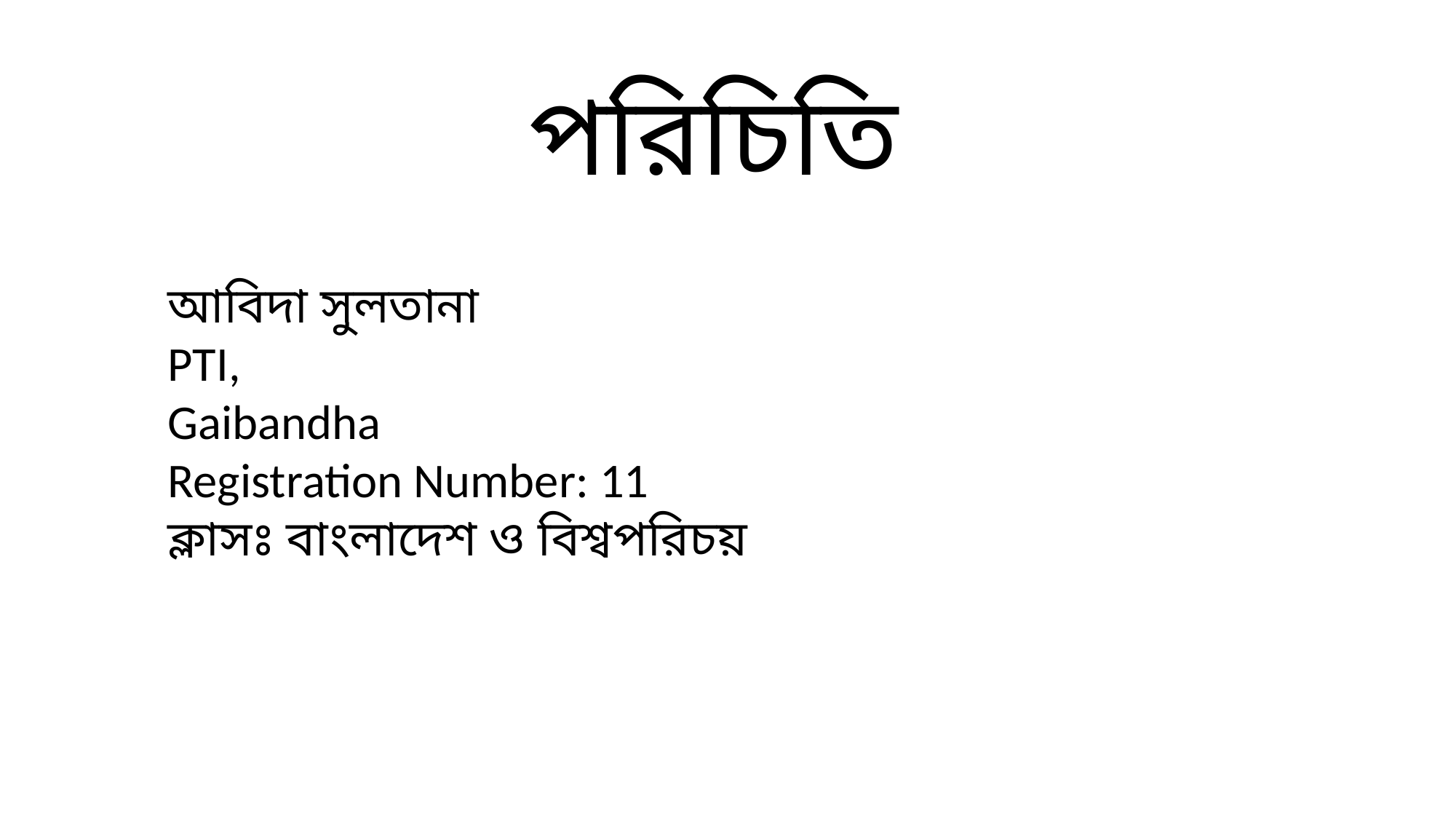

পরিচিতি

আবিদা সুলতানা
PTI,
Gaibandha
Registration Number: 11
ক্লাসঃ বাংলাদেশ ও বিশ্বপরিচয়